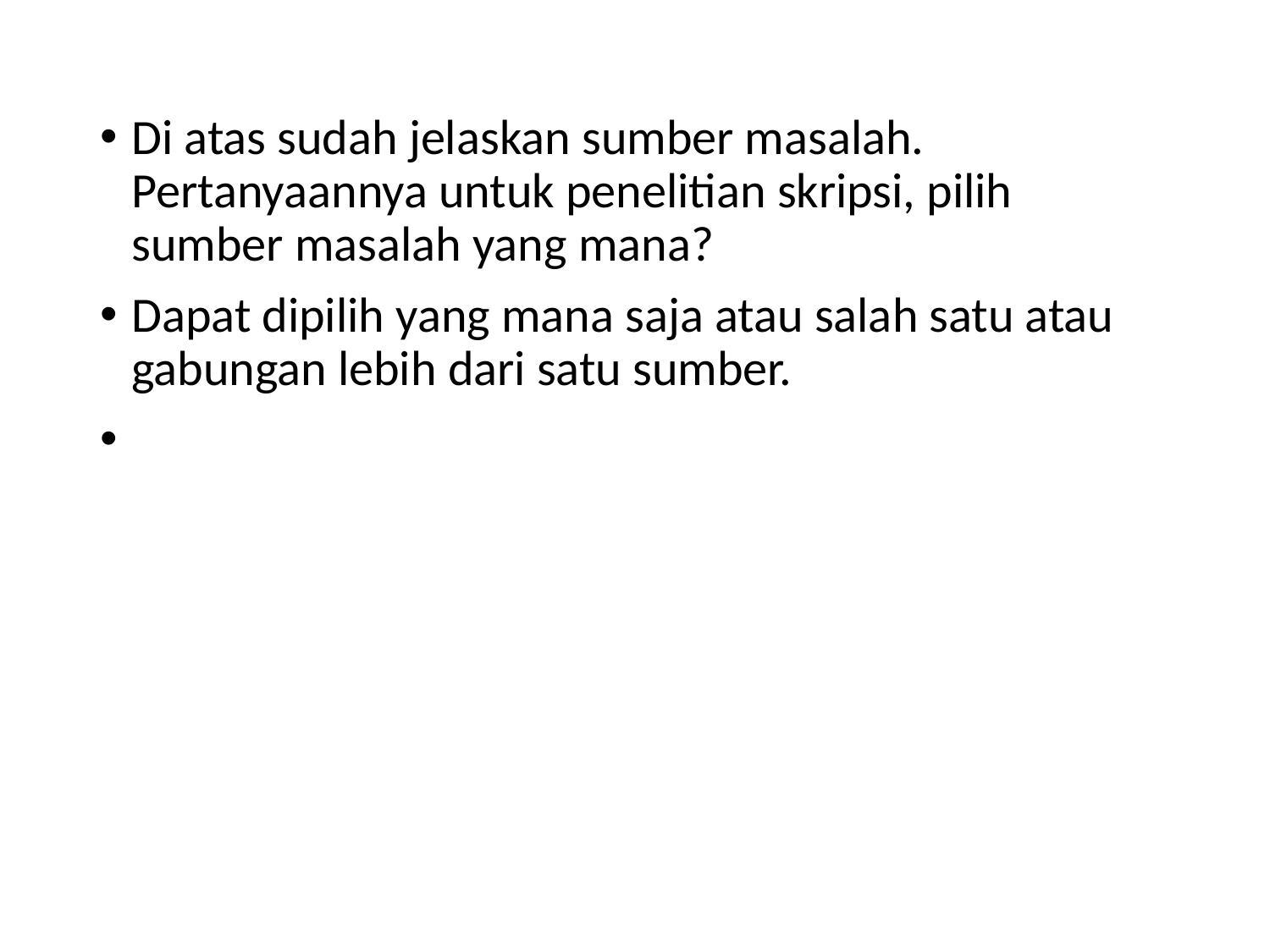

Di atas sudah jelaskan sumber masalah. Pertanyaannya untuk penelitian skripsi, pilih sumber masalah yang mana?
Dapat dipilih yang mana saja atau salah satu atau gabungan lebih dari satu sumber.